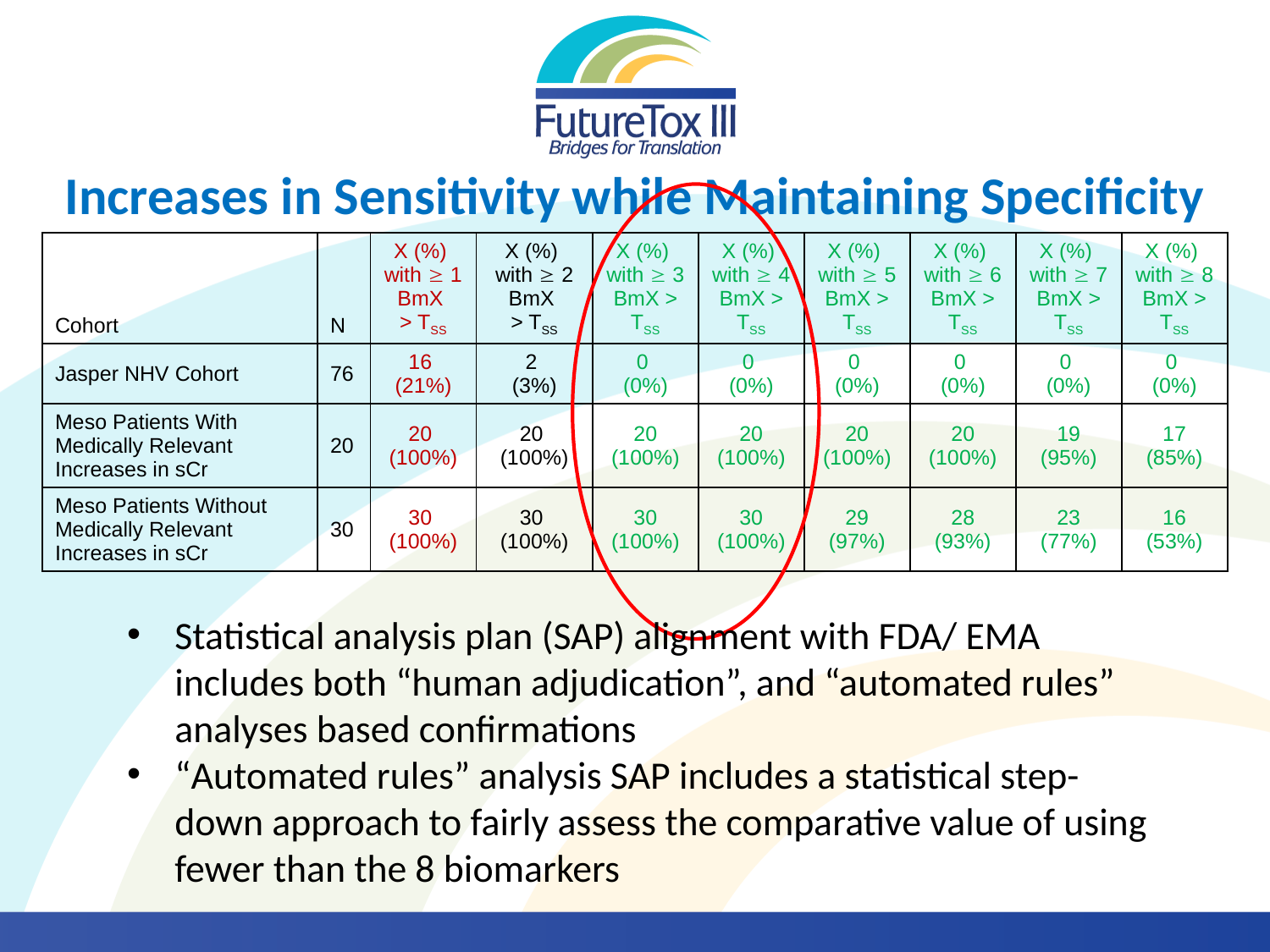

# Increases in Sensitivity while Maintaining Specificity

| Cohort | N | X (%) with ≥ 1 BmX > TSS | X (%) with ≥ 2 BmX > TSS | X (%) with ≥ 3 BmX > TSS | X (%) with ≥ 4 BmX > TSS | X (%) with ≥ 5 BmX > TSS | X (%) with ≥ 6 BmX > TSS | X (%) with ≥ 7 BmX > TSS | X (%) with ≥ 8 BmX > TSS |
| --- | --- | --- | --- | --- | --- | --- | --- | --- | --- |
| Jasper NHV Cohort | 76 | 16 (21%) | 2 (3%) | 0 (0%) | 0 (0%) | 0 (0%) | 0 (0%) | 0 (0%) | 0 (0%) |
| Meso Patients With Medically Relevant Increases in sCr | 20 | 20 (100%) | 20 (100%) | 20 (100%) | 20 (100%) | 20 (100%) | 20 (100%) | 19 (95%) | 17 (85%) |
| Meso Patients Without Medically Relevant Increases in sCr | 30 | 30 (100%) | 30 (100%) | 30 (100%) | 30 (100%) | 29 (97%) | 28 (93%) | 23 (77%) | 16 (53%) |
Statistical analysis plan (SAP) alignment with FDA/ EMA includes both “human adjudication”, and “automated rules” analyses based confirmations
“Automated rules” analysis SAP includes a statistical step-down approach to fairly assess the comparative value of using fewer than the 8 biomarkers